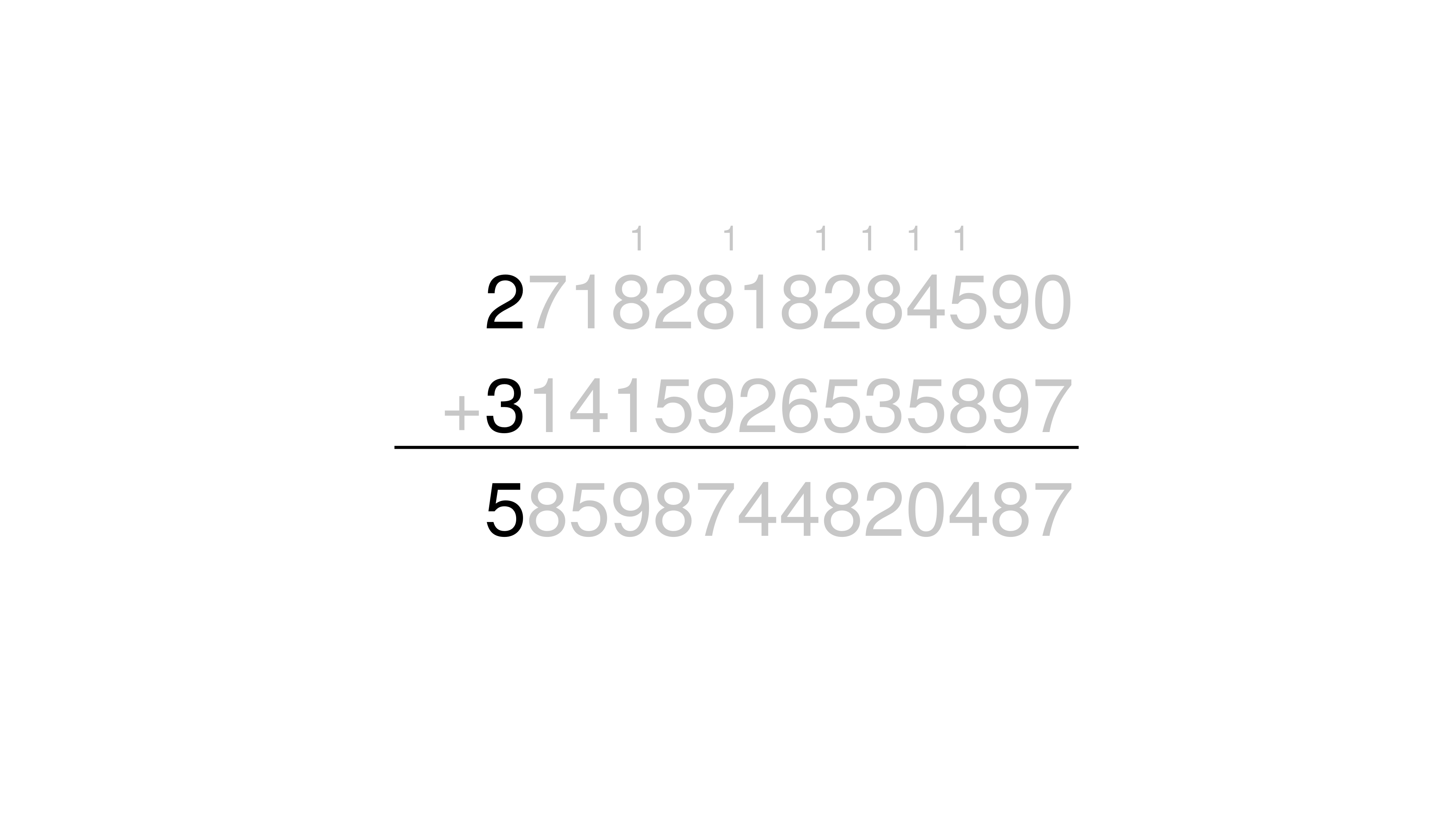

27182818284590
+31415926535897
58598744820487
1
1
1
1
1
1